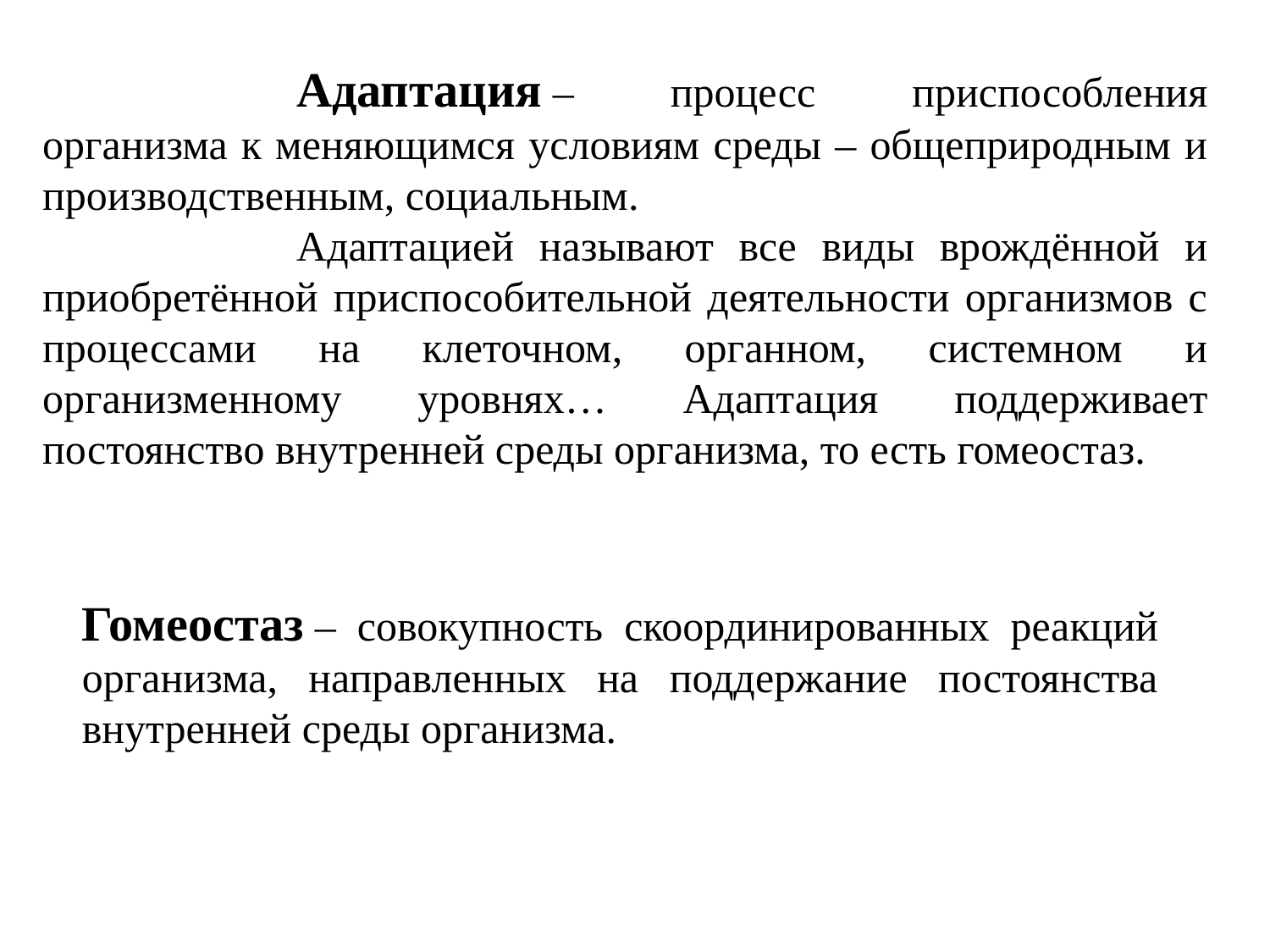

Адаптация – процесс приспособления организма к меняющимся условиям среды – общеприродным и производственным, социальным.
		Адаптацией называют все виды врождённой и приобретённой приспособительной деятельности организмов с процессами на клеточном, органном, системном и организменному уровнях… Адаптация поддерживает постоянство внутренней среды организма, то есть гомеостаз.
Гомеостаз – совокупность скоординированных реакций организма, направленных на поддержание постоянства внутренней среды организма.